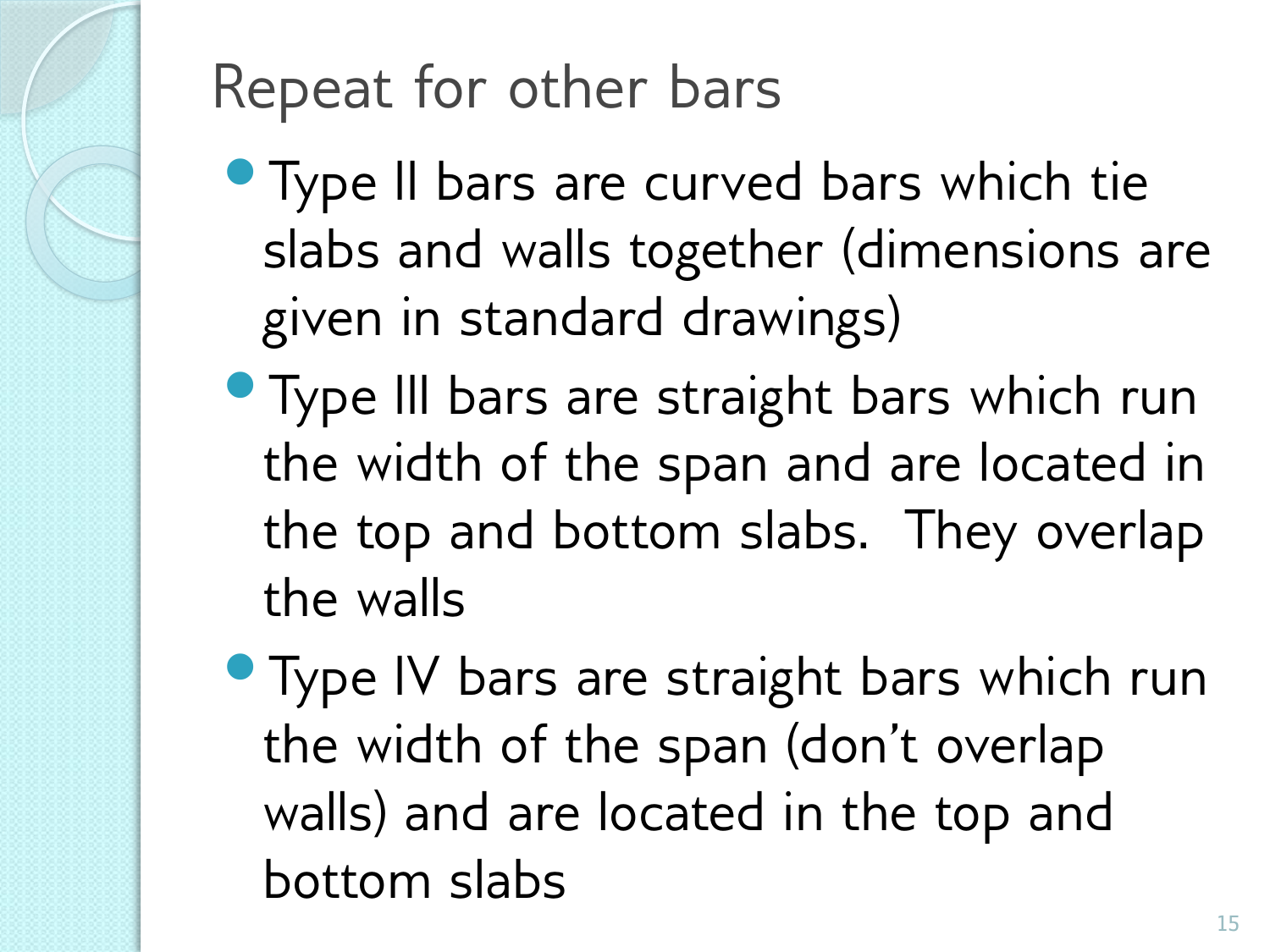

# Repeat for other bars
Type II bars are curved bars which tie slabs and walls together (dimensions are given in standard drawings)
Type III bars are straight bars which run the width of the span and are located in the top and bottom slabs.  They overlap the walls
Type IV bars are straight bars which run the width of the span (don’t overlap walls) and are located in the top and bottom slabs
15